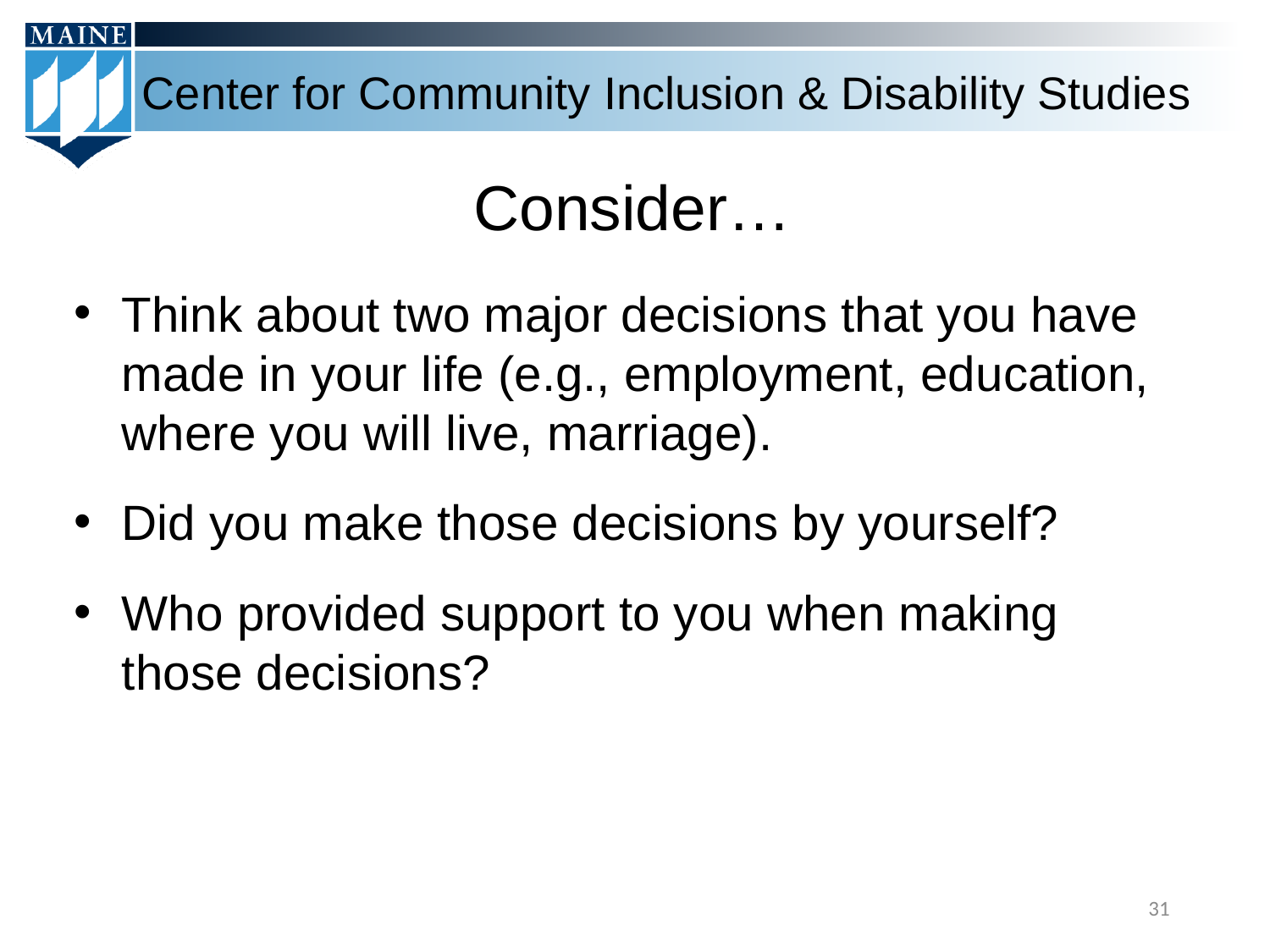

# Consider…
Think about two major decisions that you have made in your life (e.g., employment, education, where you will live, marriage).
Did you make those decisions by yourself?
Who provided support to you when making those decisions?
31